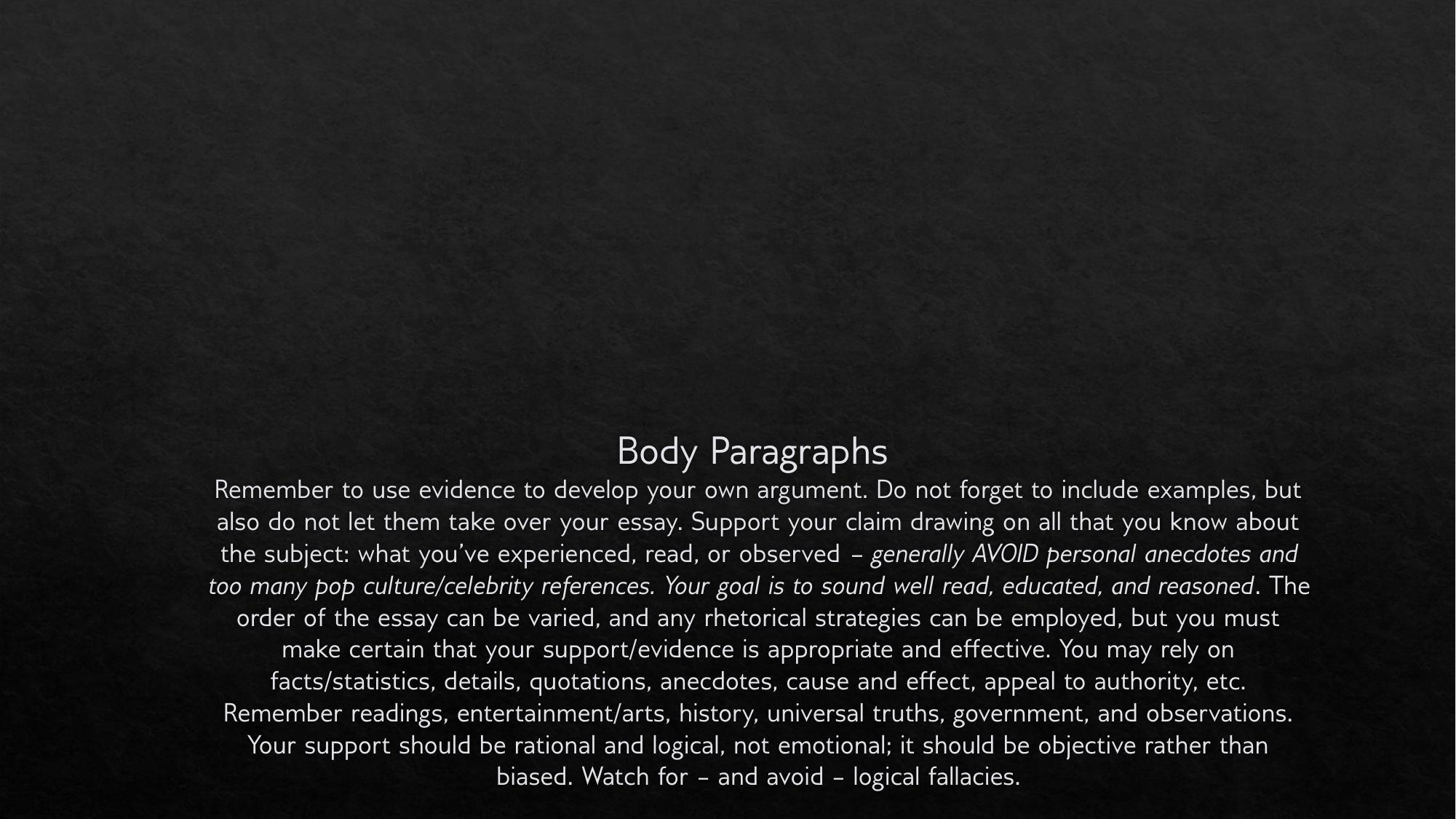

# Body Paragraphs Remember to use evidence to develop your own argument. Do not forget to include examples, but also do not let them take over your essay. Support your claim drawing on all that you know about the subject: what you’ve experienced, read, or observed – generally AVOID personal anecdotes and too many pop culture/celebrity references. Your goal is to sound well read, educated, and reasoned. The order of the essay can be varied, and any rhetorical strategies can be employed, but you must make certain that your support/evidence is appropriate and effective. You may rely on facts/statistics, details, quotations, anecdotes, cause and effect, appeal to authority, etc. Remember readings, entertainment/arts, history, universal truths, government, and observations. Your support should be rational and logical, not emotional; it should be objective rather than biased. Watch for – and avoid – logical fallacies.